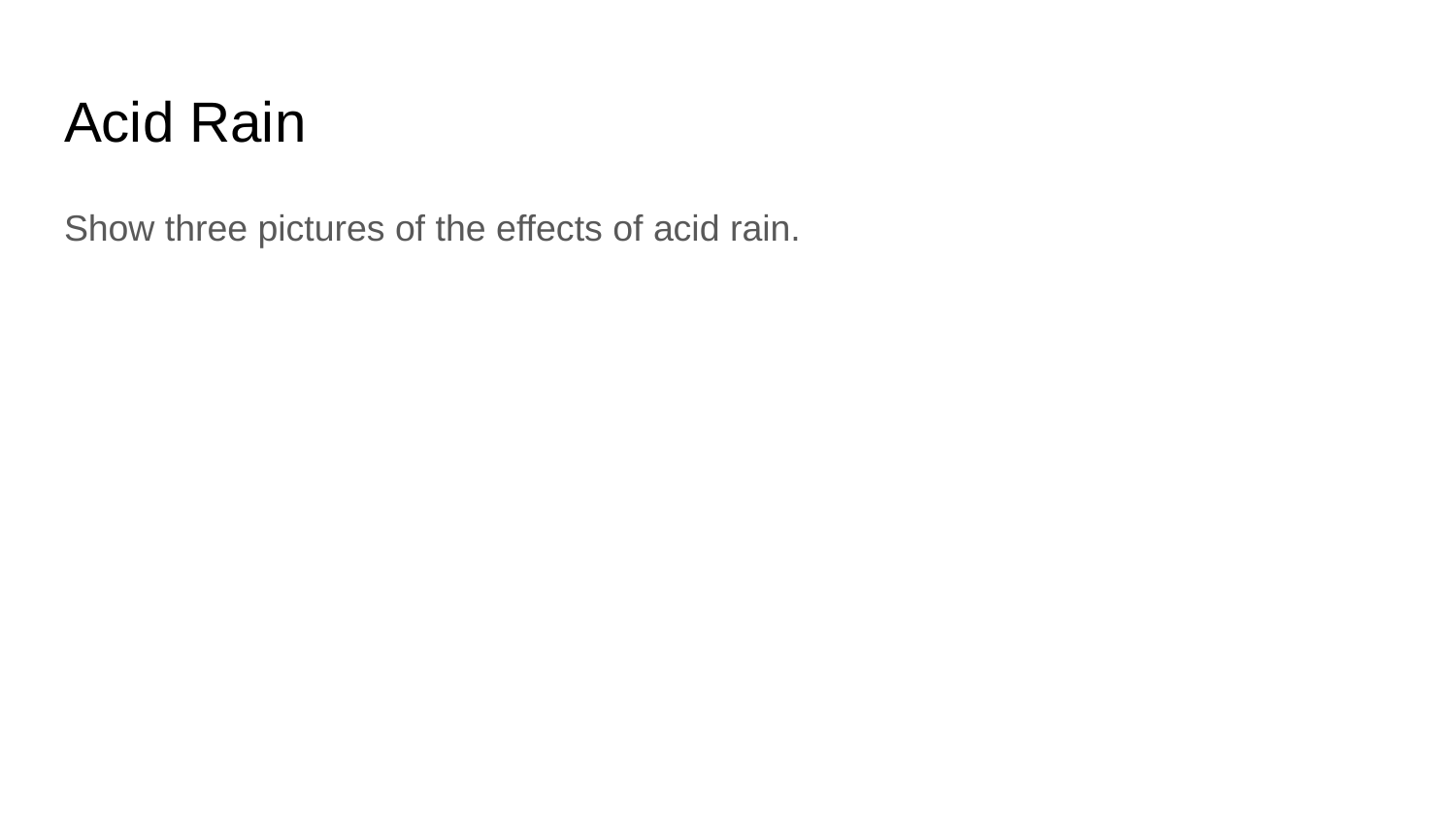

# Acid Rain
Show three pictures of the effects of acid rain.